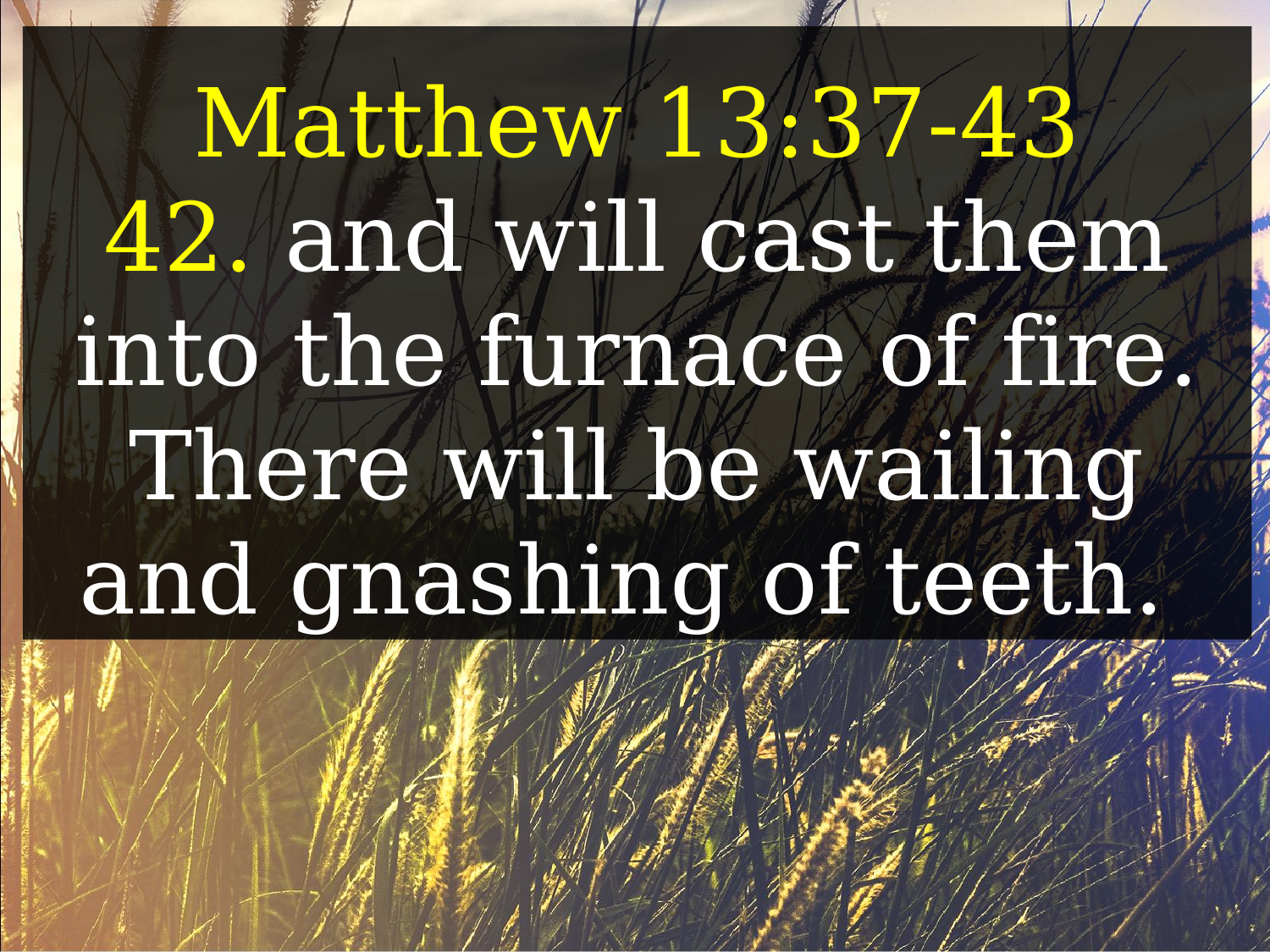

Matthew 13:37-43
42. and will cast them into the furnace of fire. There will be wailing and gnashing of teeth.